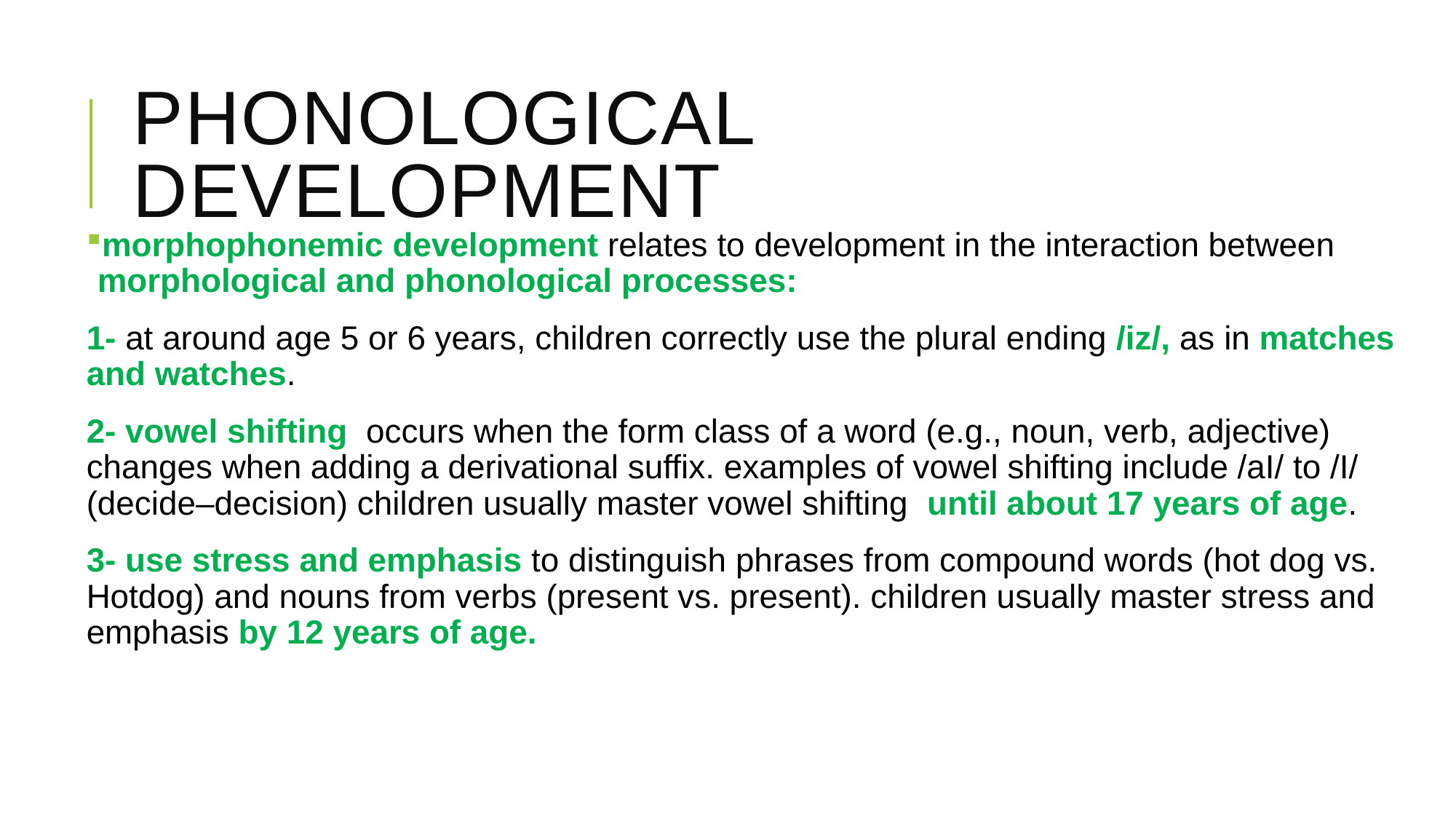

# phonological development
morphophonemic development relates to development in the interaction between morphological and phonological processes:
1- at around age 5 or 6 years, children correctly use the plural ending /iz/, as in matches and watches.
2- vowel shifting  occurs when the form class of a word (e.g., noun, verb, adjective) changes when adding a derivational suffix. examples of vowel shifting include /aI/ to /I/ (decide–decision) children usually master vowel shifting  until about 17 years of age.
3- use stress and emphasis to distinguish phrases from compound words (hot dog vs. Hotdog) and nouns from verbs (present vs. present). children usually master stress and emphasis by 12 years of age.